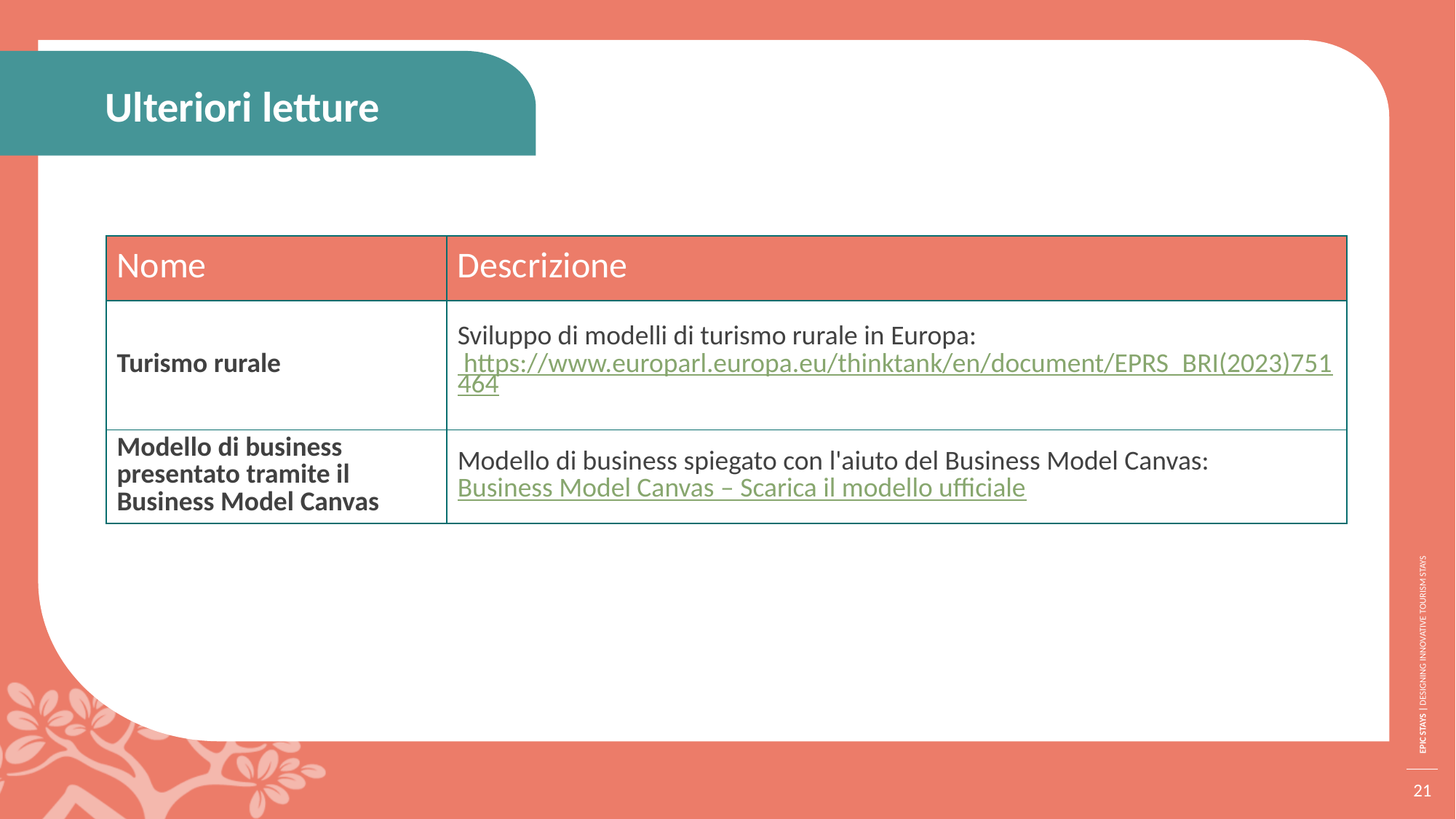

Ulteriori letture
| Nome | Descrizione |
| --- | --- |
| Turismo rurale | Sviluppo di modelli di turismo rurale in Europa: https://www.europarl.europa.eu/thinktank/en/document/EPRS\_BRI(2023)751464 |
| Modello di business presentato tramite il Business Model Canvas | Modello di business spiegato con l'aiuto del Business Model Canvas: Business Model Canvas – Scarica il modello ufficiale |
21